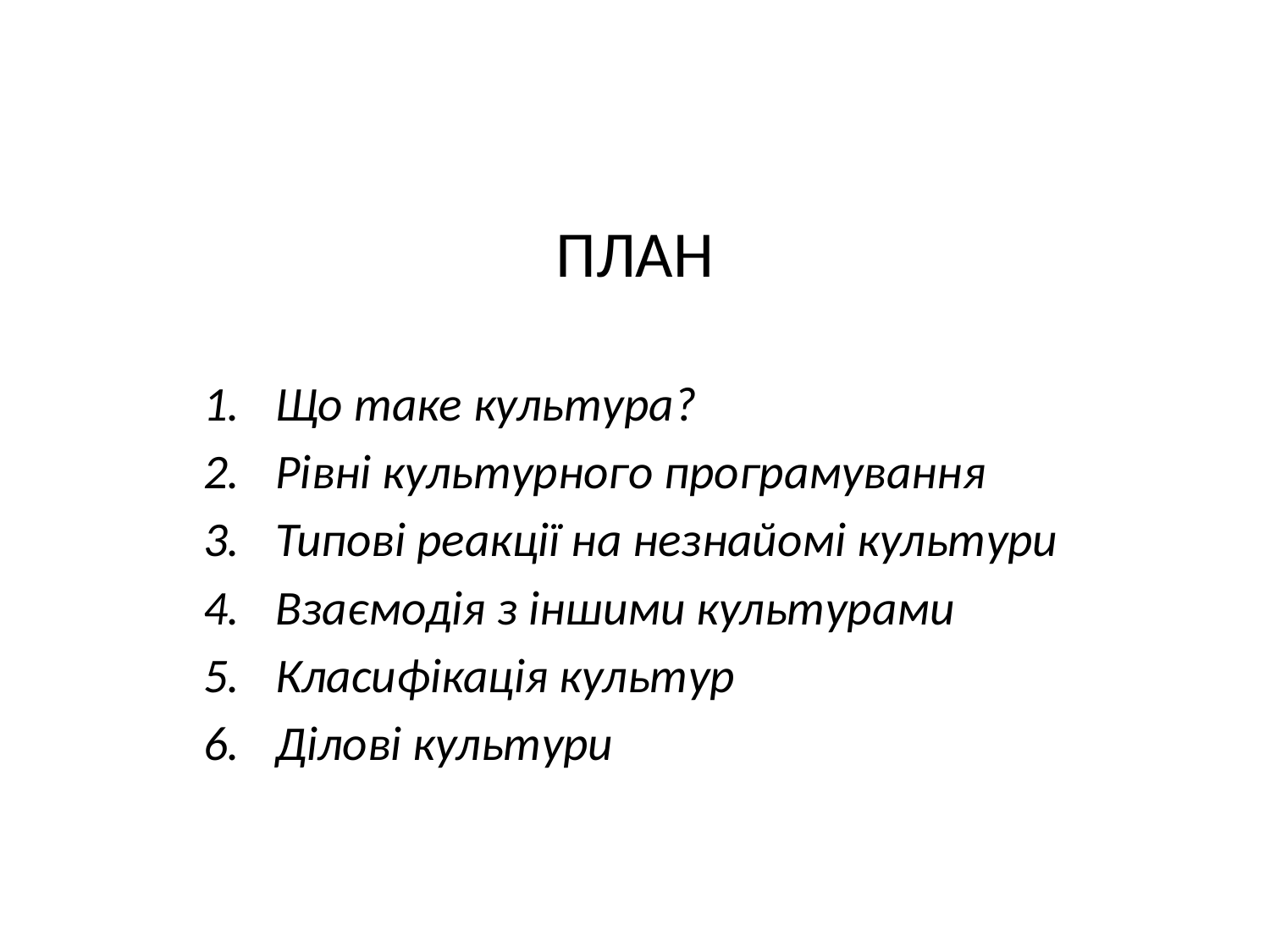

# ПЛАН
Що таке культура?
Рівні культурного програмування
Типові реакції на незнайомі культури
Взаємодія з іншими культурами
Класифікація культур
Ділові культури